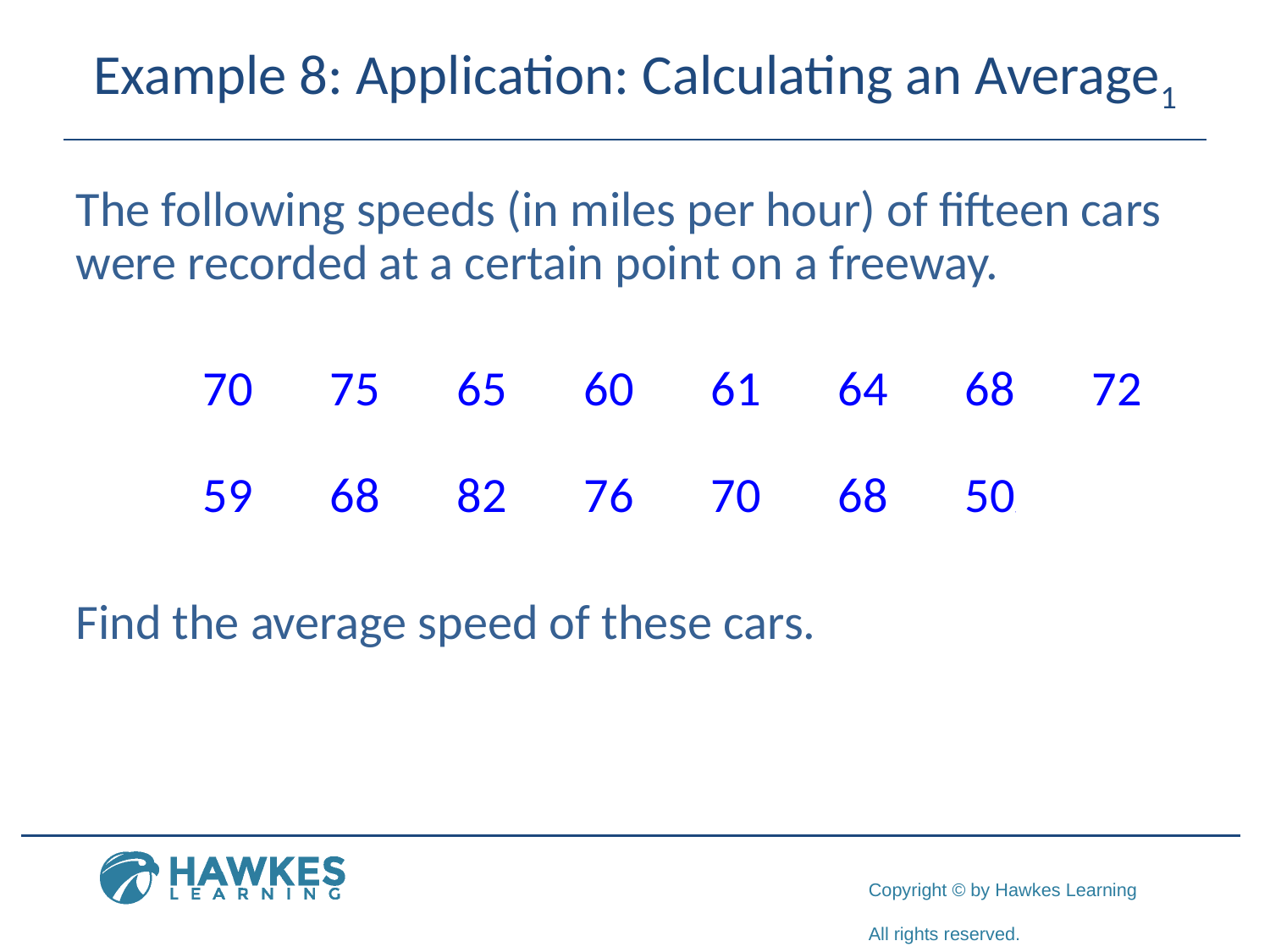

# Example 8: Application: Calculating an Average1
The following speeds (in miles per hour) of fifteen cars were recorded at a certain point on a freeway.

	70	75	65	60	61	64	68	72
	59	68	82	76	70	68 	50,

Find the average speed of these cars.